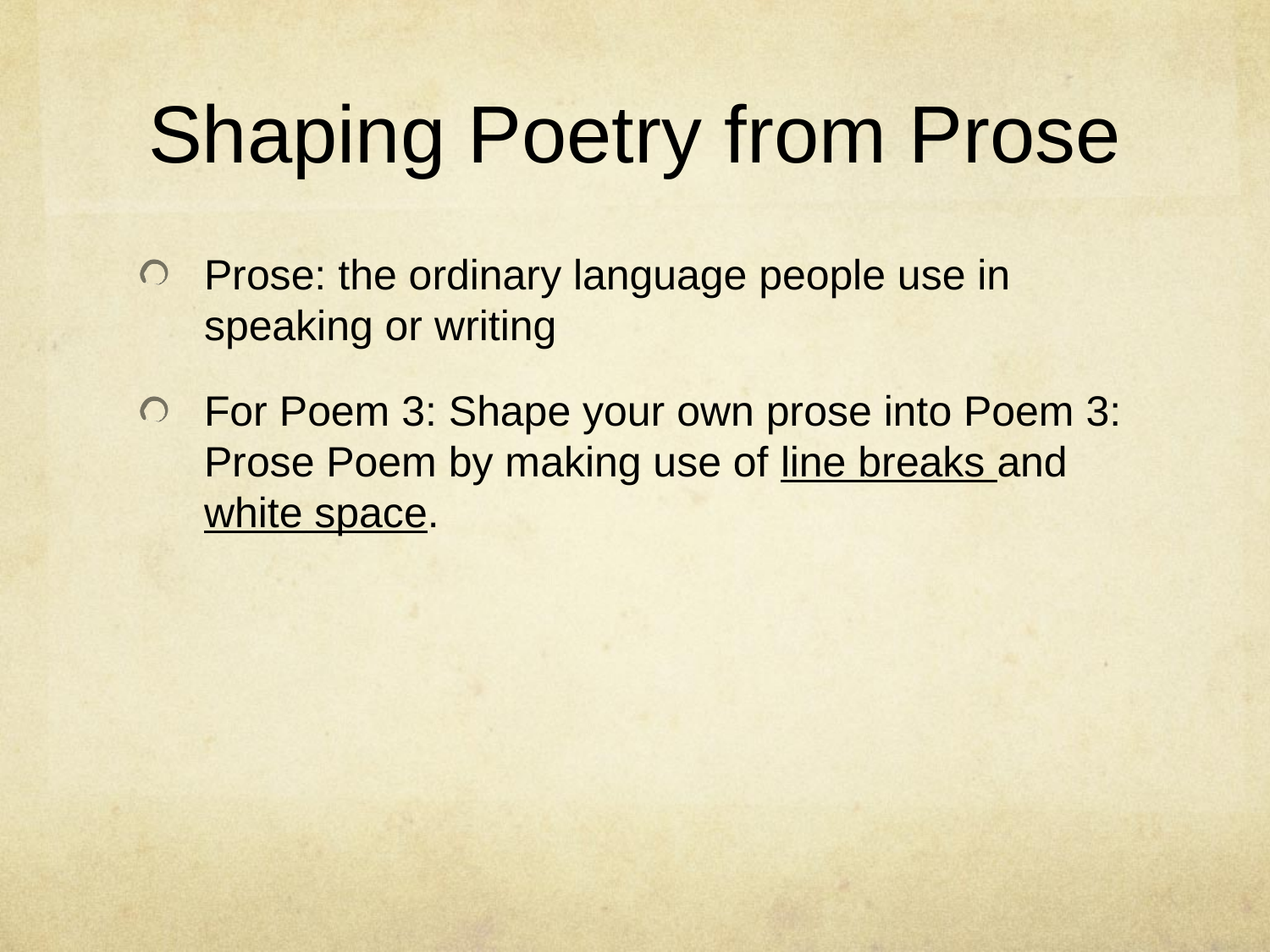

# Shaping Poetry from Prose
Prose: the ordinary language people use in speaking or writing
For Poem 3: Shape your own prose into Poem 3: Prose Poem by making use of line breaks and white space.